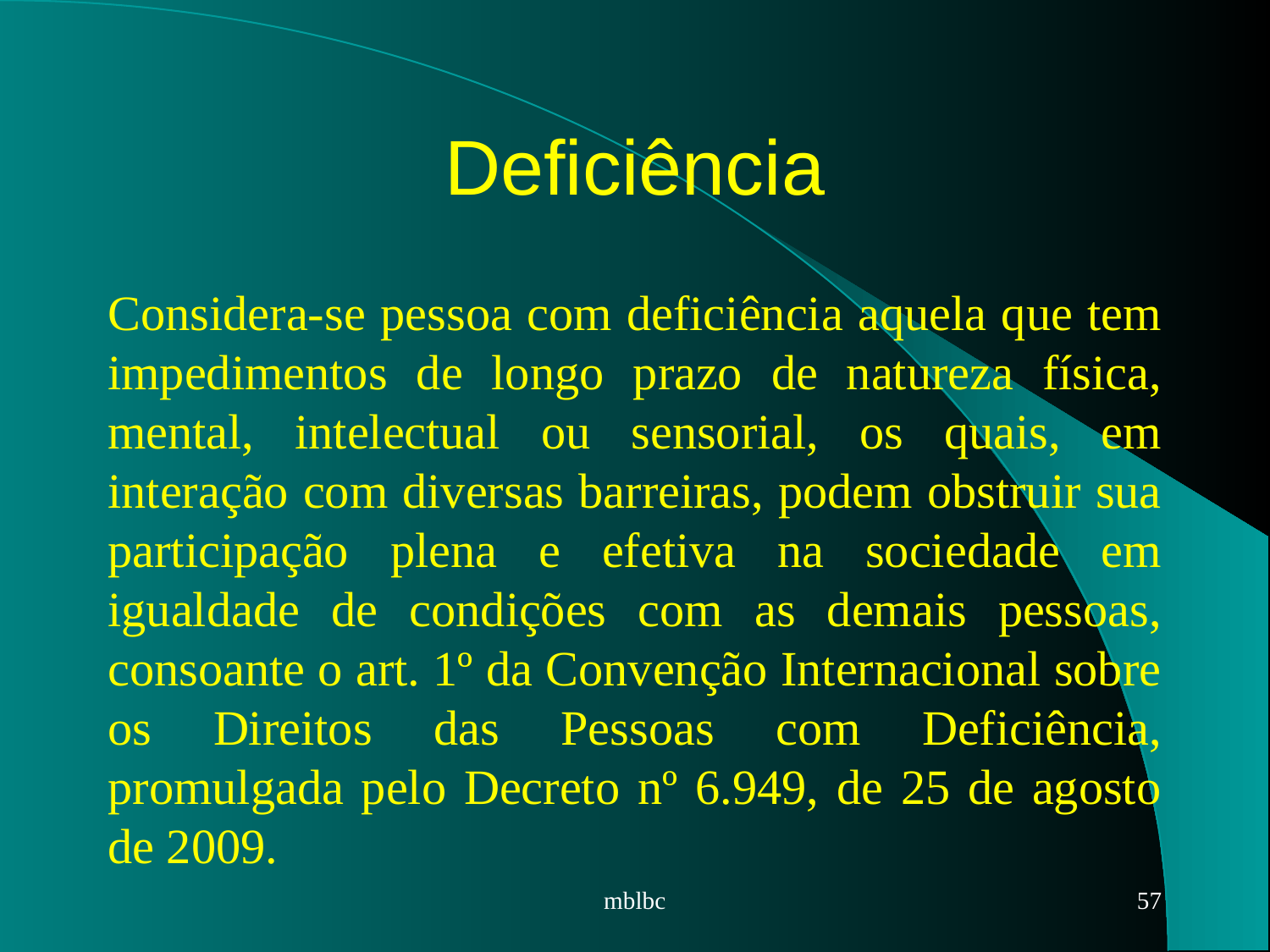

# Deficiência
Considera-se pessoa com deficiência aquela que tem impedimentos de longo prazo de natureza física, mental, intelectual ou sensorial, os quais, em interação com diversas barreiras, podem obstruir sua participação plena e efetiva na sociedade em igualdade de condições com as demais pessoas, consoante o art. 1º da Convenção Internacional sobre os Direitos das Pessoas com Deficiência, promulgada pelo Decreto nº 6.949, de 25 de agosto de 2009.
mblbc
57